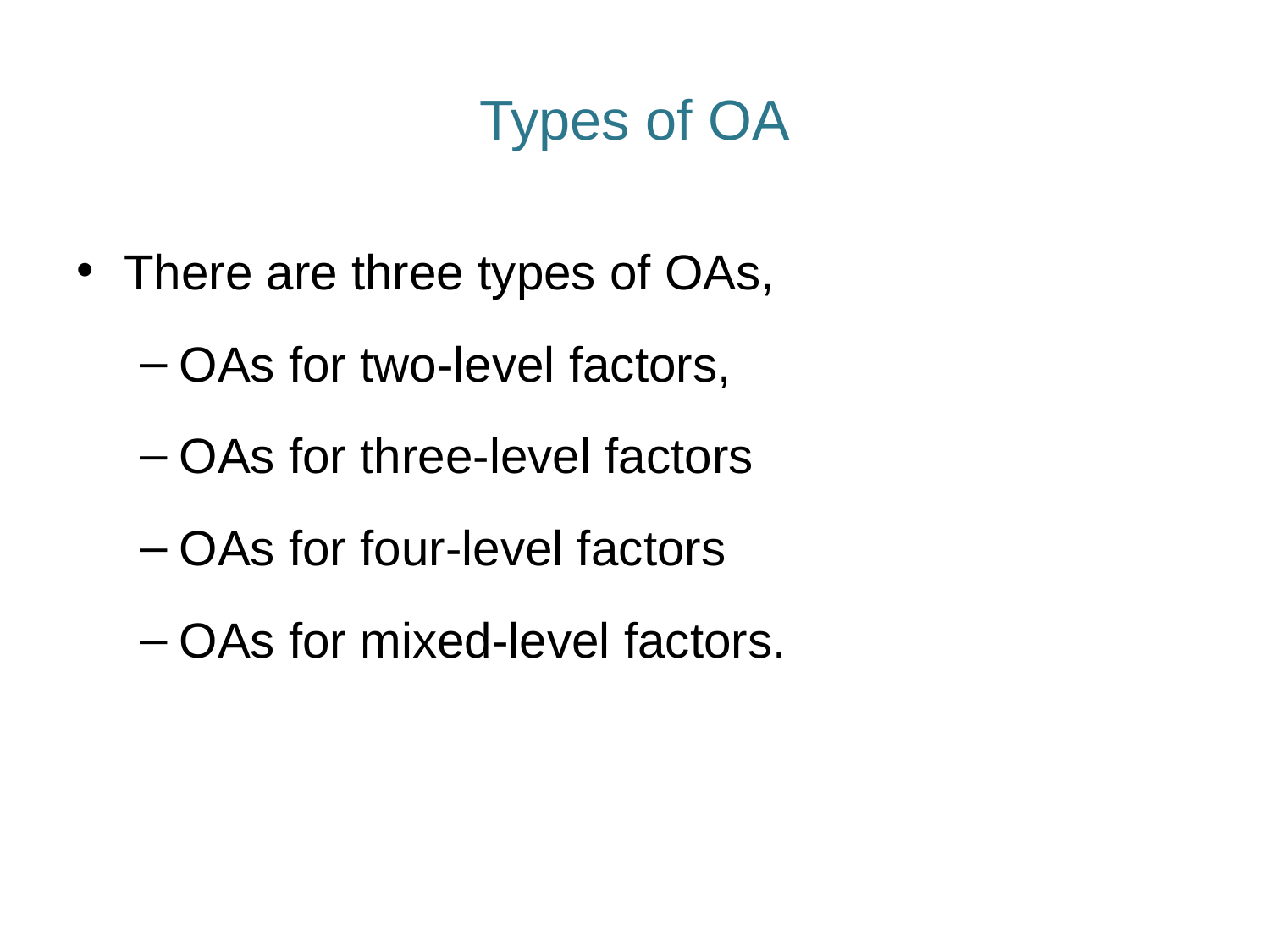

# Types of OA
There are three types of OAs,
OAs for two-level factors,
OAs for three-level factors
OAs for four-level factors
OAs for mixed-level factors.